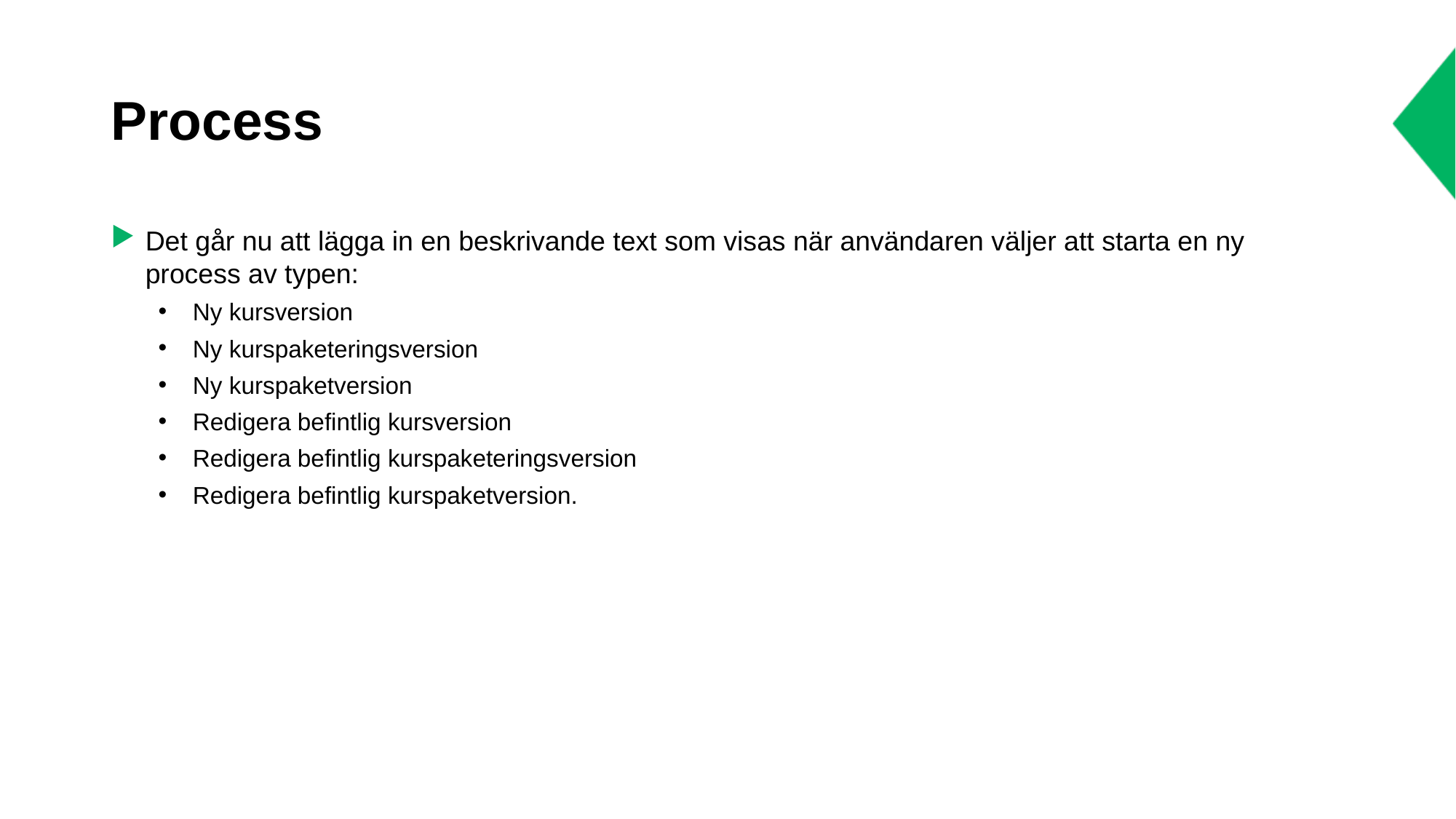

# Process
Det går nu att lägga in en beskrivande text som visas när användaren väljer att starta en ny process av typen:
Ny kursversion
Ny kurspaketeringsversion
Ny kurspaketversion
Redigera befintlig kursversion
Redigera befintlig kurspaketeringsversion
Redigera befintlig kurspaketversion.